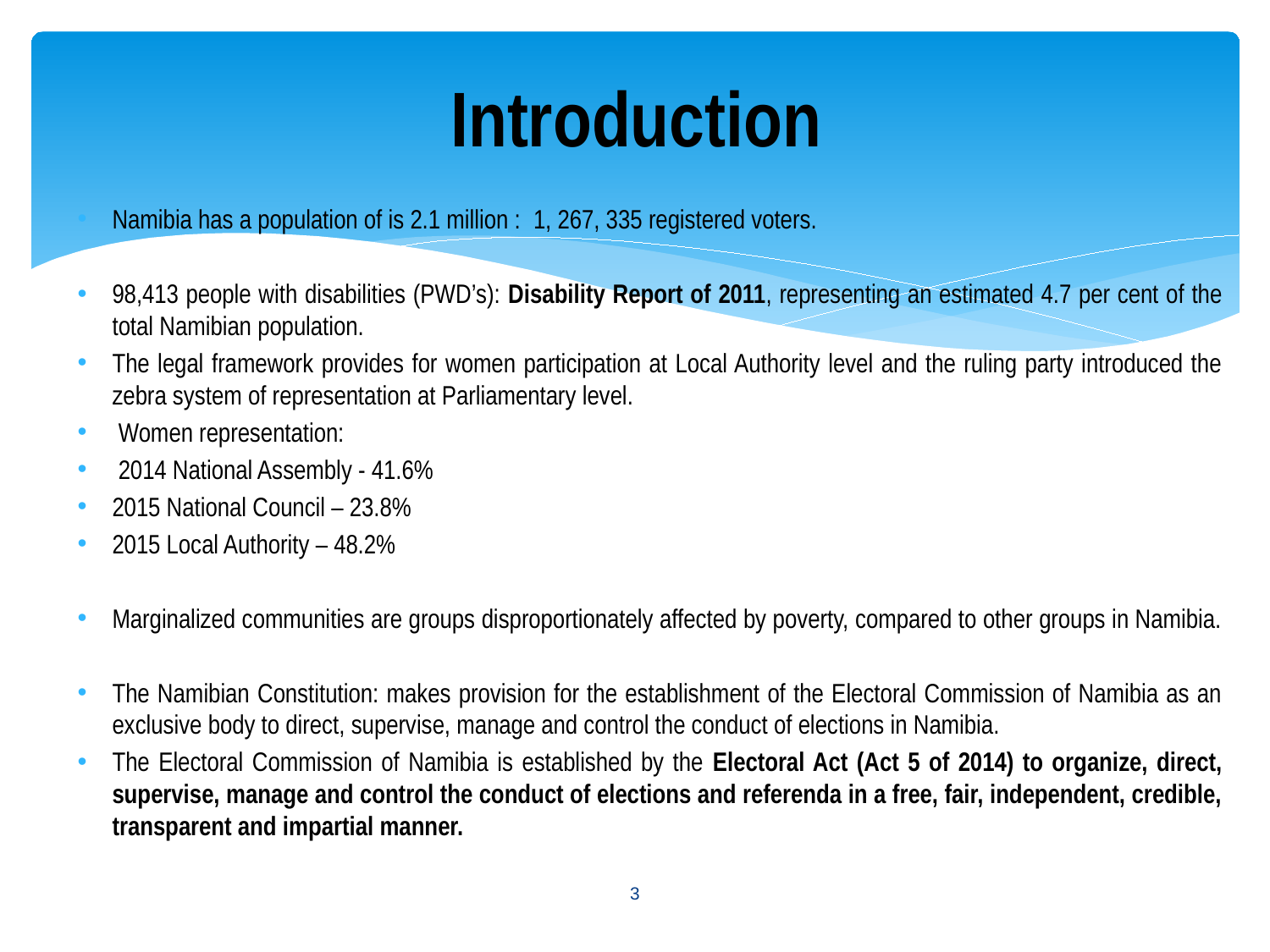

# Introduction
Namibia has a population of is 2.1 million :  1, 267, 335 registered voters.

98,413 people with disabilities (PWD’s): Disability Report of 2011, representing an estimated 4.7 per cent of the total Namibian population.
The legal framework provides for women participation at Local Authority level and the ruling party introduced the zebra system of representation at Parliamentary level.
 Women representation:
 2014 National Assembly - 41.6%
2015 National Council – 23.8%
2015 Local Authority – 48.2%

Marginalized communities are groups disproportionately affected by poverty, compared to other groups in Namibia.

The Namibian Constitution: makes provision for the establishment of the Electoral Commission of Namibia as an exclusive body to direct, supervise, manage and control the conduct of elections in Namibia.
The Electoral Commission of Namibia is established by the Electoral Act (Act 5 of 2014) to organize, direct, supervise, manage and control the conduct of elections and referenda in a free, fair, independent, credible, transparent and impartial manner.

3